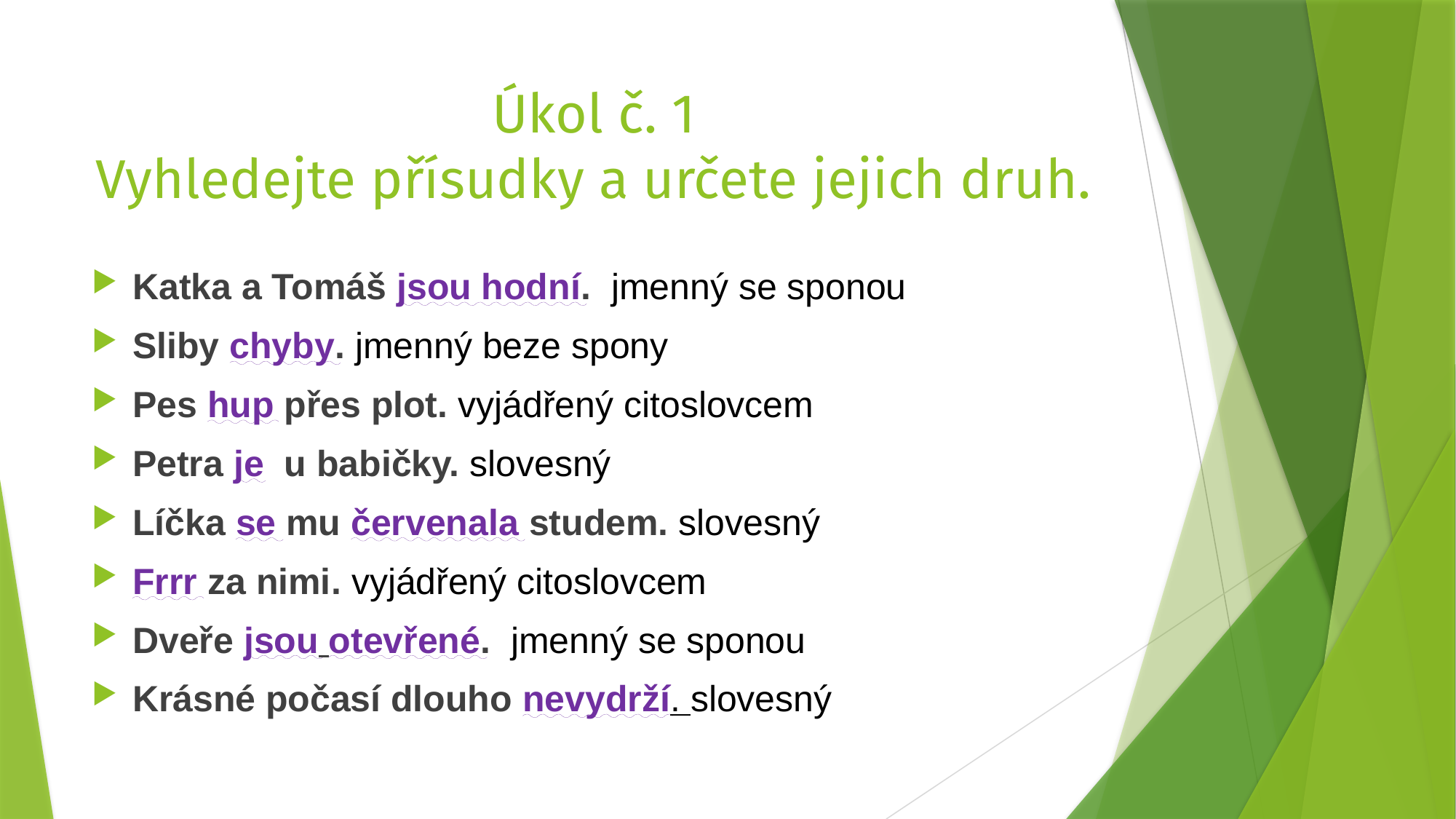

# Úkol č. 1 Vyhledejte přísudky a určete jejich druh.
Katka a Tomáš jsou hodní.  jmenný se sponou
Sliby chyby. jmenný beze spony
Pes hup přes plot. vyjádřený citoslovcem
Petra je  u babičky. slovesný
Líčka se mu červenala studem. slovesný
Frrr za nimi. vyjádřený citoslovcem
Dveře jsou otevřené.  jmenný se sponou
Krásné počasí dlouho nevydrží. slovesný